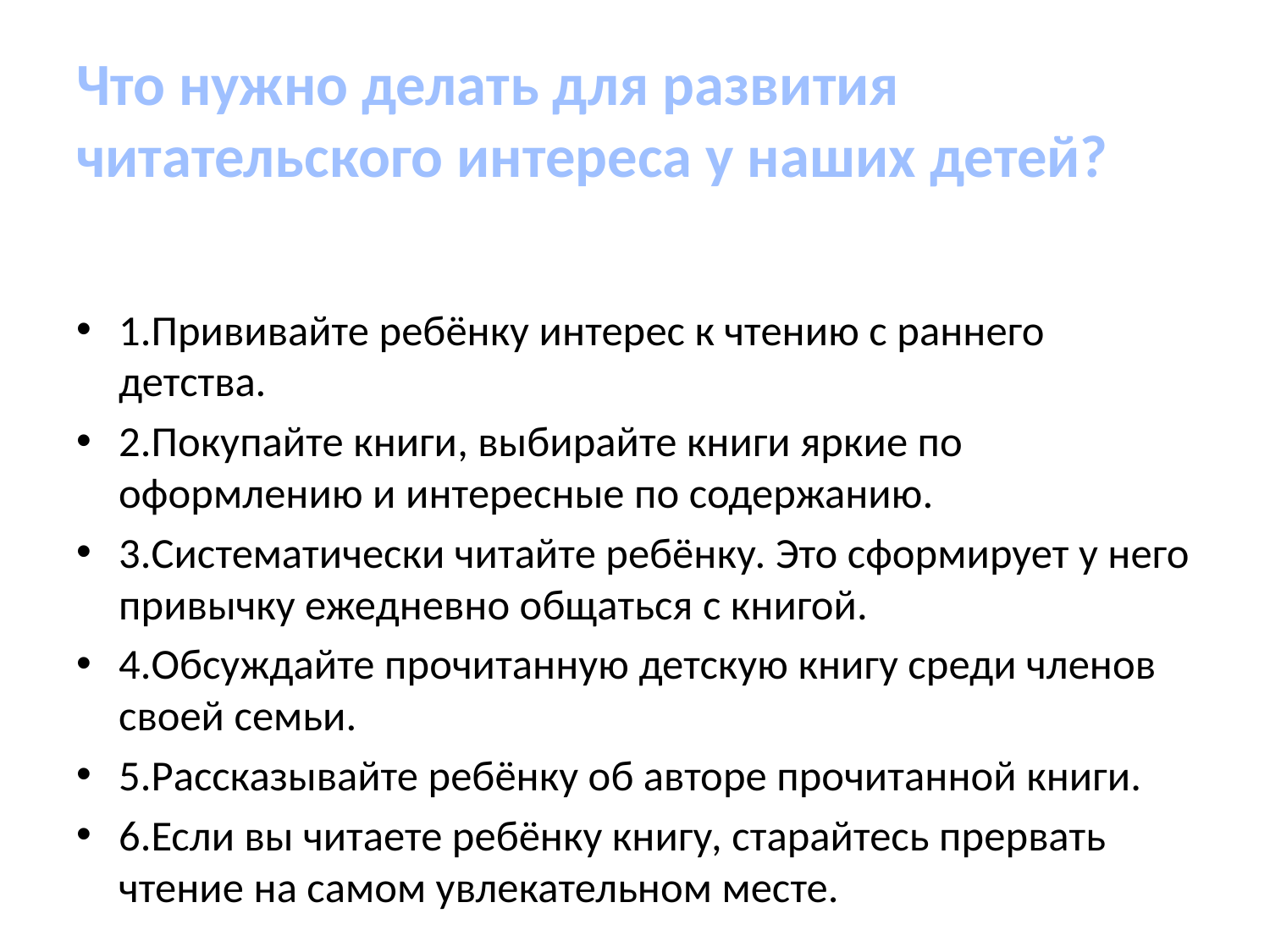

# Что нужно делать для развития читательского интереса у наших детей?
1.Прививайте ребёнку интерес к чтению с раннего детства.
2.Покупайте книги, выбирайте книги яркие по оформлению и интересные по содержанию.
3.Систематически читайте ребёнку. Это сформирует у него привычку ежедневно общаться с книгой.
4.Обсуждайте прочитанную детскую книгу среди членов своей семьи.
5.Рассказывайте ребёнку об авторе прочитанной книги.
6.Если вы читаете ребёнку книгу, старайтесь прервать чтение на самом увлекательном месте.